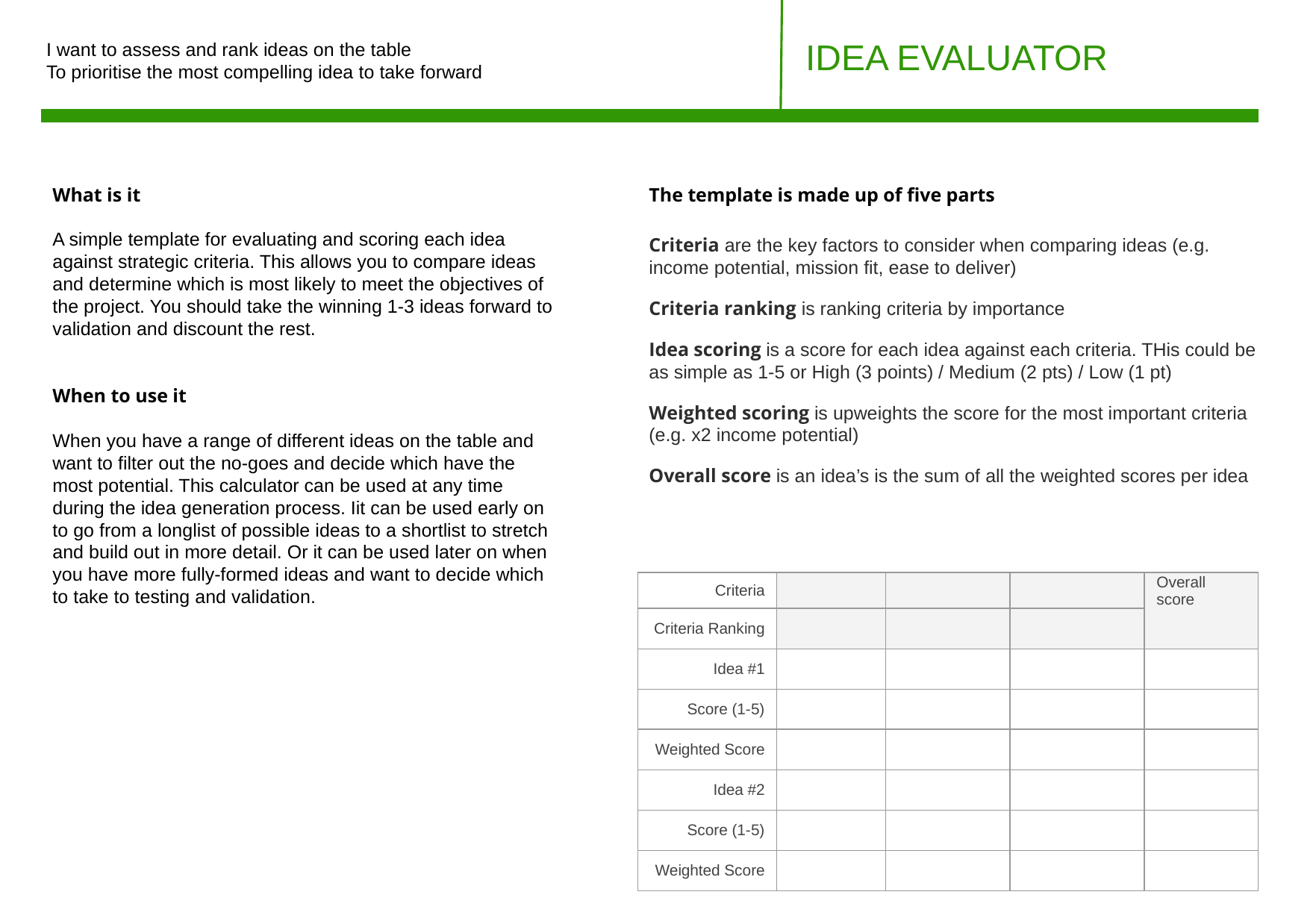

IDEA EVALUATOR
# I want to assess and rank ideas on the table
To prioritise the most compelling idea to take forward

What is it

A simple template for evaluating and scoring each idea against strategic criteria. This allows you to compare ideas and determine which is most likely to meet the objectives of the project. You should take the winning 1-3 ideas forward to validation and discount the rest.

When to use it

When you have a range of different ideas on the table and want to filter out the no-goes and decide which have the most potential. This calculator can be used at any time during the idea generation process. Iit can be used early on to go from a longlist of possible ideas to a shortlist to stretch and build out in more detail. Or it can be used later on when you have more fully-formed ideas and want to decide which to take to testing and validation.

The template is made up of five parts
Criteria are the key factors to consider when comparing ideas (e.g. income potential, mission fit, ease to deliver)
Criteria ranking is ranking criteria by importance
Idea scoring is a score for each idea against each criteria. THis could be as simple as 1-5 or High (3 points) / Medium (2 pts) / Low (1 pt)
Weighted scoring is upweights the score for the most important criteria (e.g. x2 income potential)
Overall score is an idea’s is the sum of all the weighted scores per idea
| Criteria |  |  |  | Overall score |
| --- | --- | --- | --- | --- |
| Criteria Ranking |  |  |  |  |
| Idea #1 |  |  |  |  |
| Score (1-5) |  |  |  |  |
| Weighted Score |  |  |  |  |
| Idea #2 |  |  |  |  |
| Score (1-5) |  |  |  |  |
| Weighted Score |  |  |  |  |